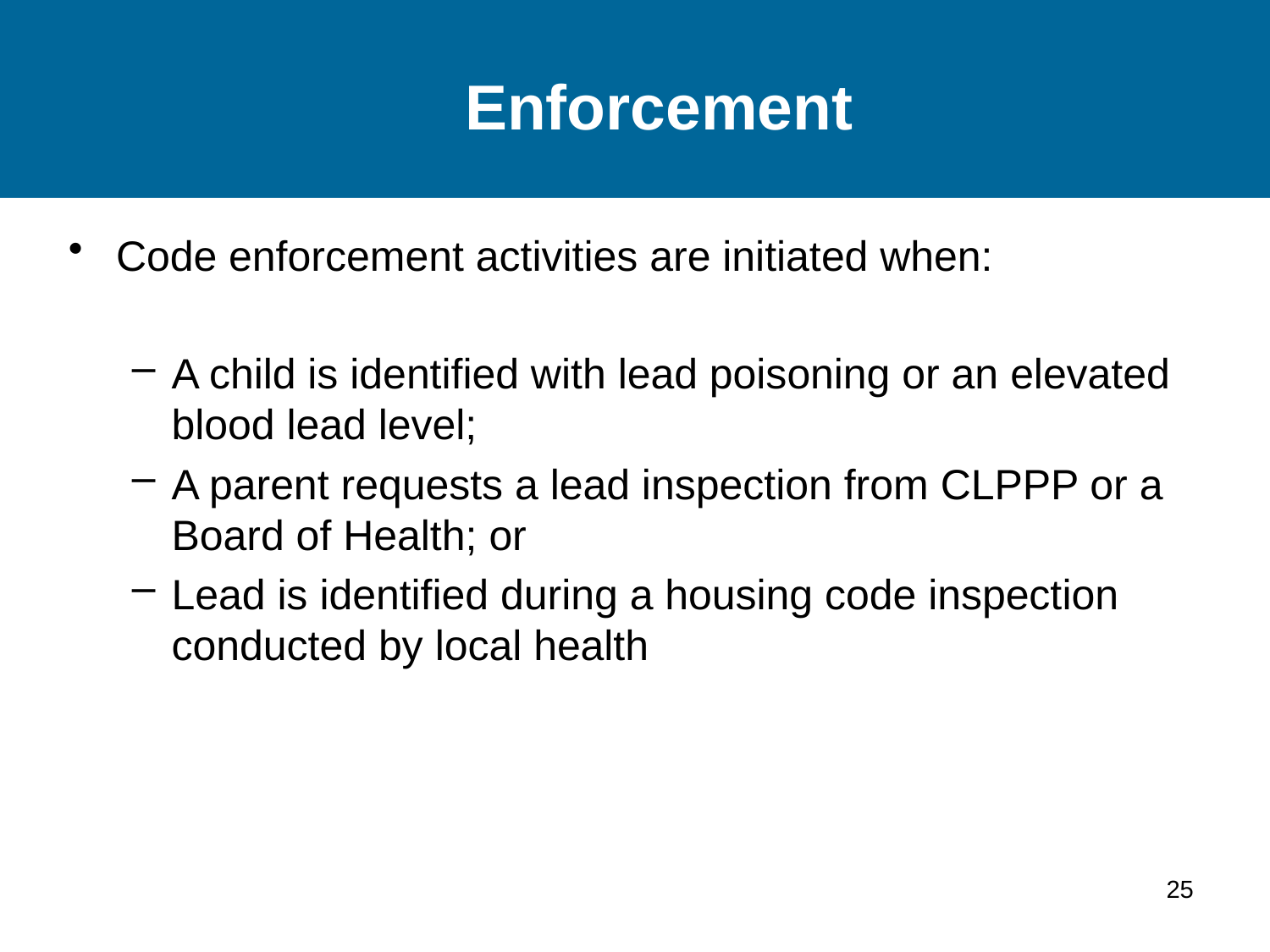

# Enforcement
Code enforcement activities are initiated when:

A child is identified with lead poisoning or an elevated blood lead level;
A parent requests a lead inspection from CLPPP or a Board of Health; or
Lead is identified during a housing code inspection conducted by local health
25